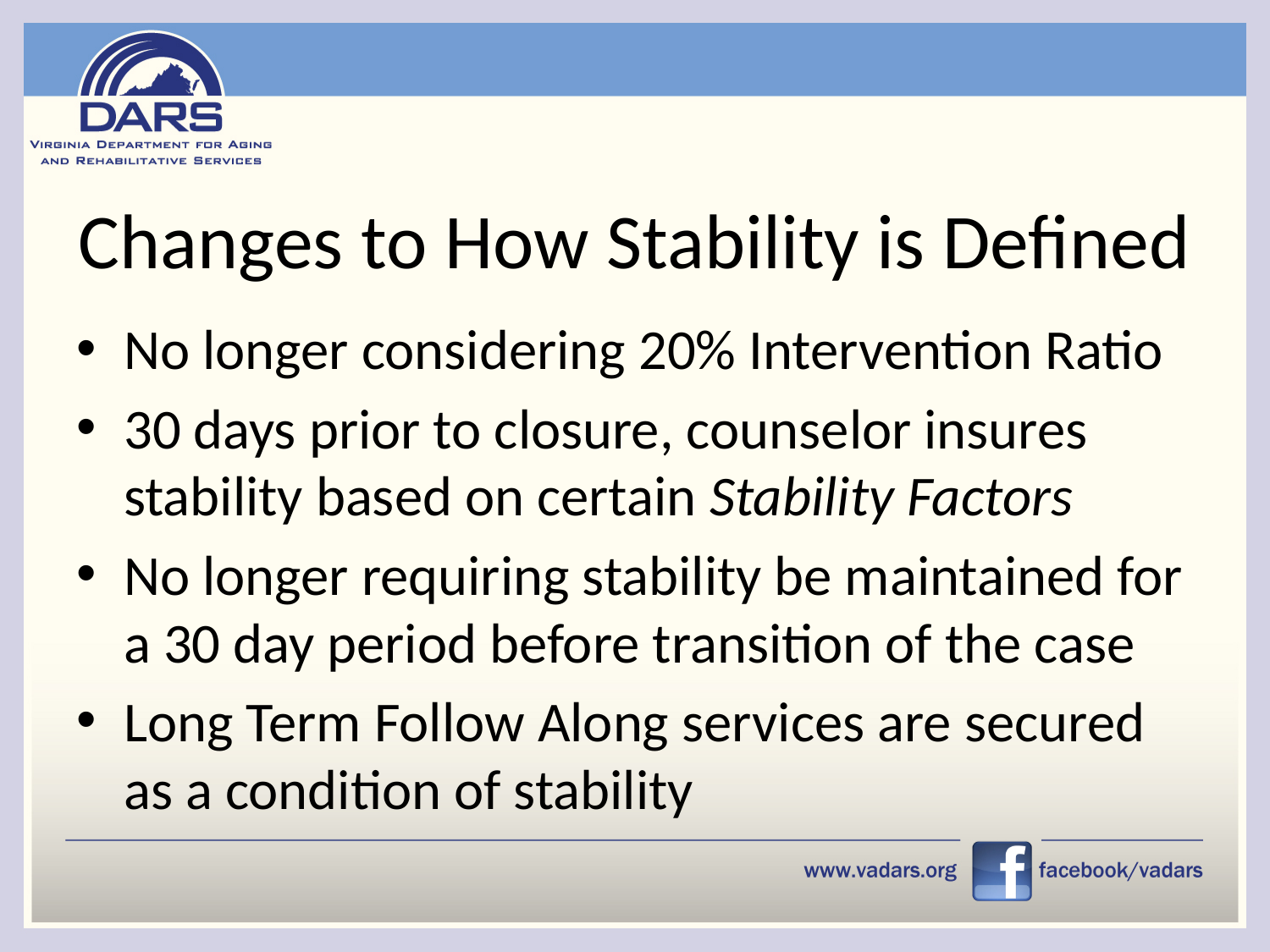

# Changes to How Stability is Defined
No longer considering 20% Intervention Ratio
30 days prior to closure, counselor insures stability based on certain Stability Factors
No longer requiring stability be maintained for a 30 day period before transition of the case
Long Term Follow Along services are secured as a condition of stability